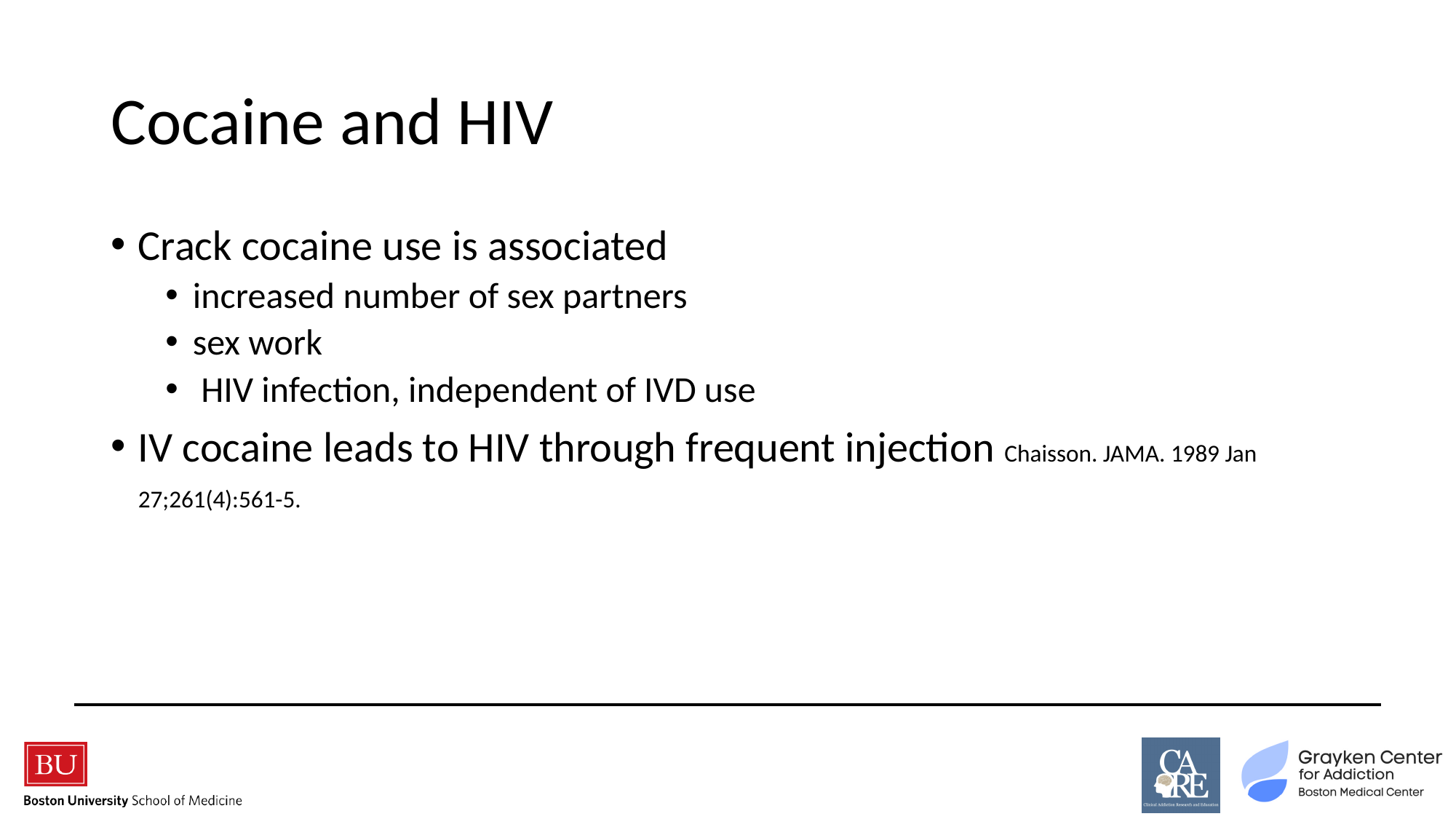

# Cocaine and HIV
Crack cocaine use is associated
increased number of sex partners
sex work
 HIV infection, independent of IVD use
IV cocaine leads to HIV through frequent injection Chaisson. JAMA. 1989 Jan 27;261(4):561-5.